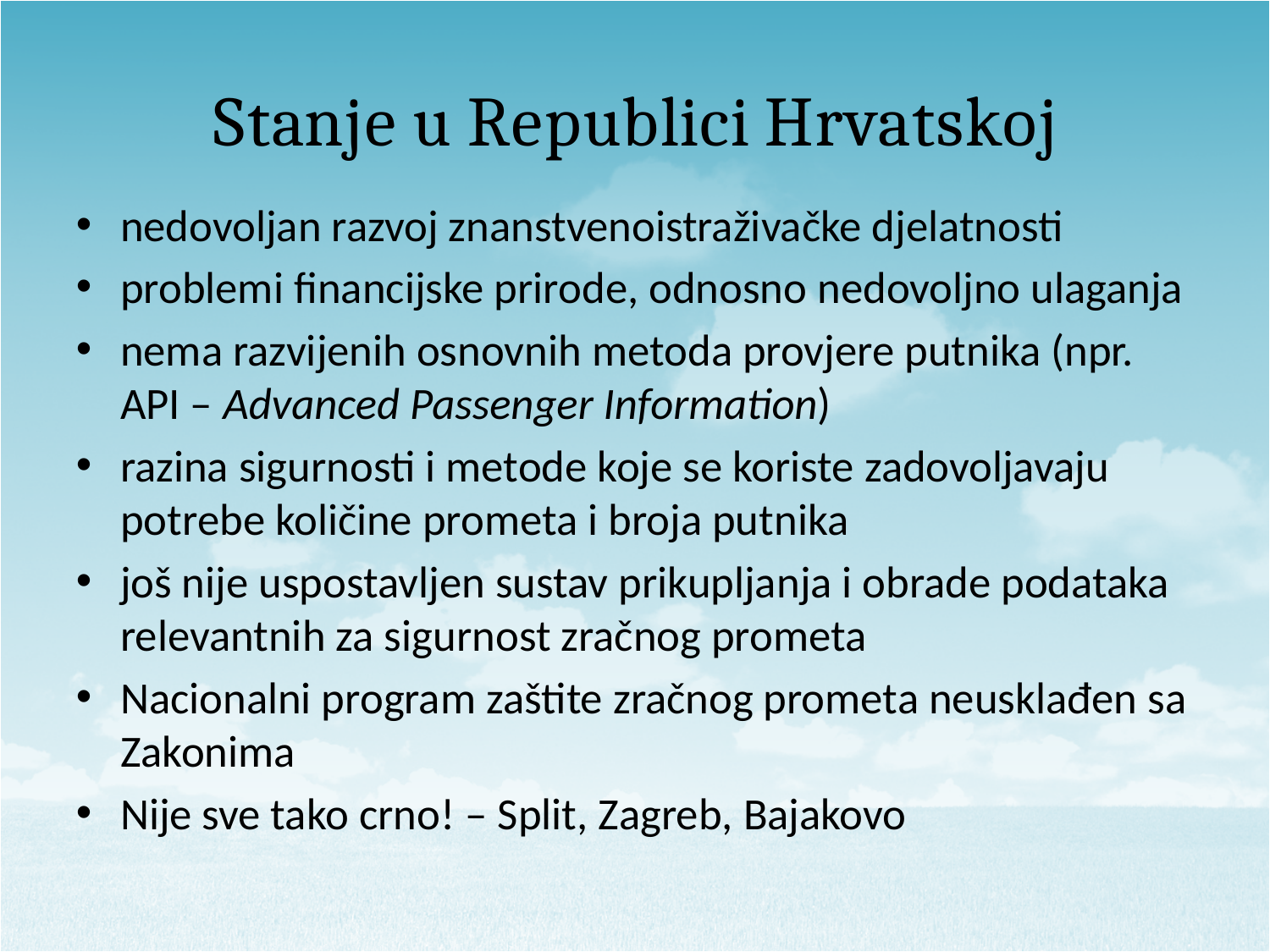

# Stanje u Republici Hrvatskoj
nedovoljan razvoj znanstvenoistraživačke djelatnosti
problemi financijske prirode, odnosno nedovoljno ulaganja
nema razvijenih osnovnih metoda provjere putnika (npr. API – Advanced Passenger Information)
razina sigurnosti i metode koje se koriste zadovoljavaju potrebe količine prometa i broja putnika
još nije uspostavljen sustav prikupljanja i obrade podataka relevantnih za sigurnost zračnog prometa
Nacionalni program zaštite zračnog prometa neusklađen sa Zakonima
Nije sve tako crno! – Split, Zagreb, Bajakovo